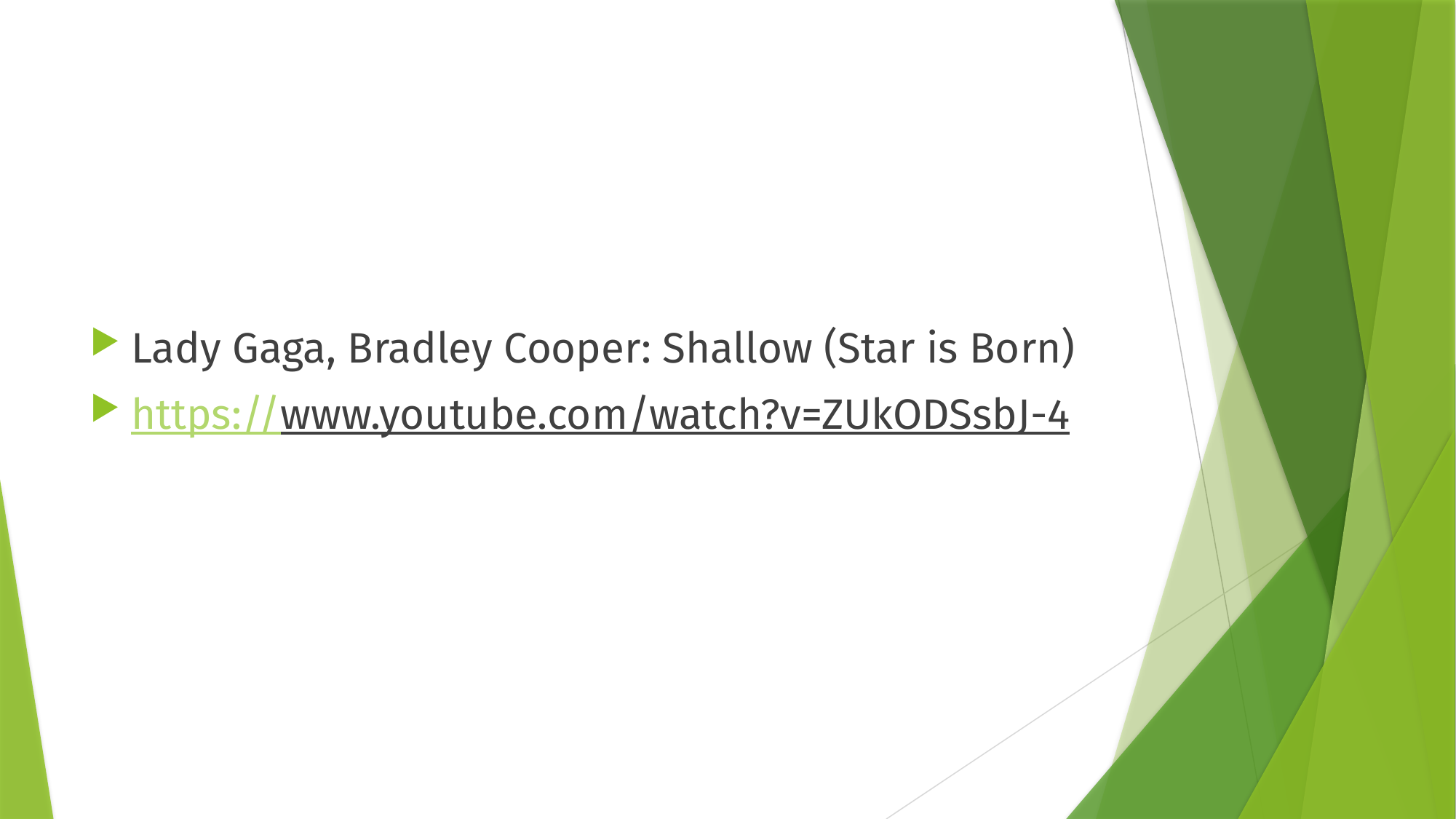

Lady Gaga, Bradley Cooper: Shallow (Star is Born)
https://www.youtube.com/watch?v=ZUkODSsbJ-4